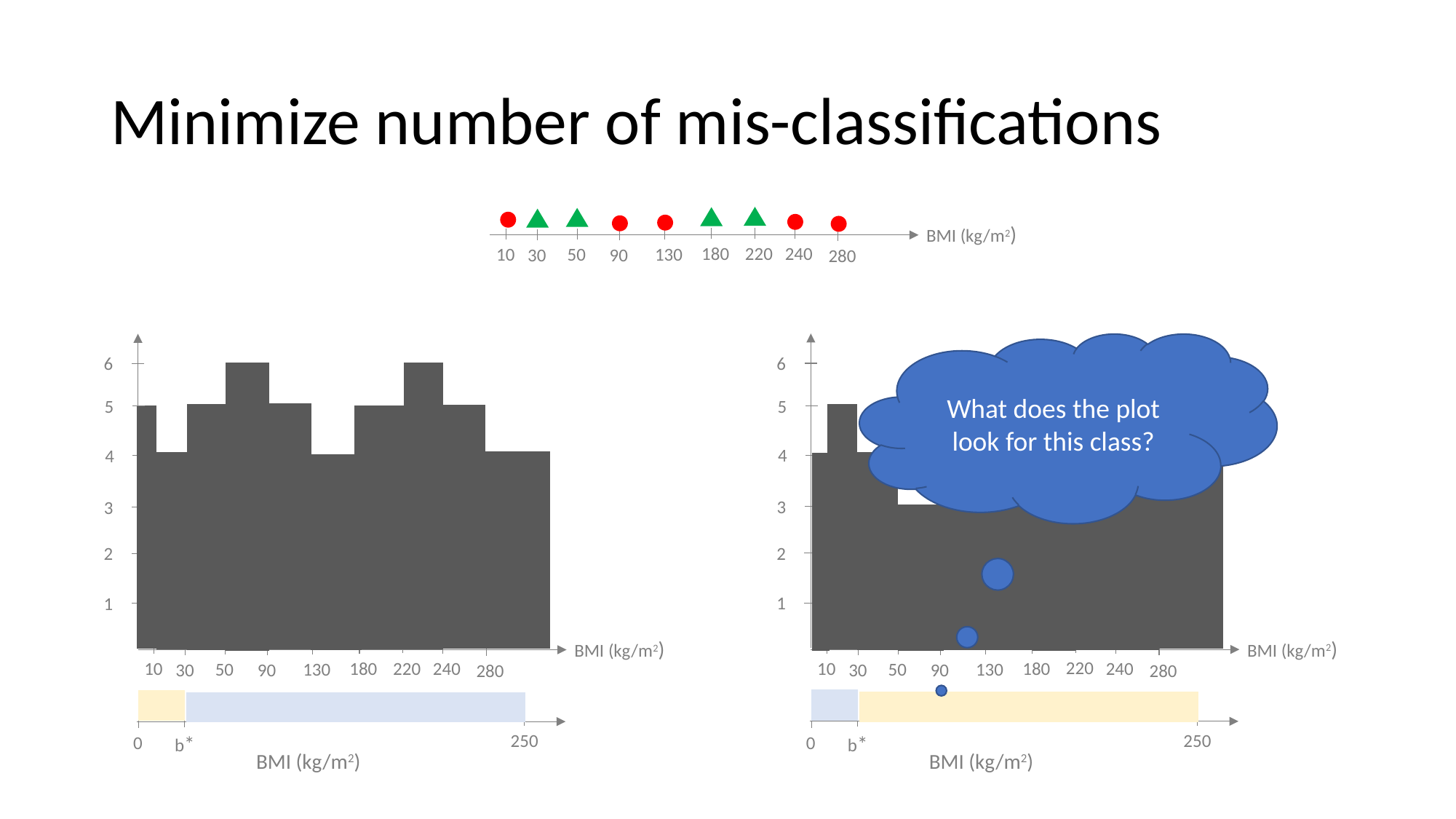

# Minimize number of mis-classifications

 220

 180

 50

 30

 240

 130
BMI (kg/m2)

 90

 280
 10
6
5

4

3

2
1
BMI (kg/m2)
 220
 180
 240
 50
 130
 30
 90
 280
 10
What does the plot look for this class?
6

5

4

3
2
1
BMI (kg/m2)
 220
 180
 240
 50
 130
 30
 90
 280
 10

250
 b*
  0
BMI (kg/m2)

250
 b*
  0
BMI (kg/m2)